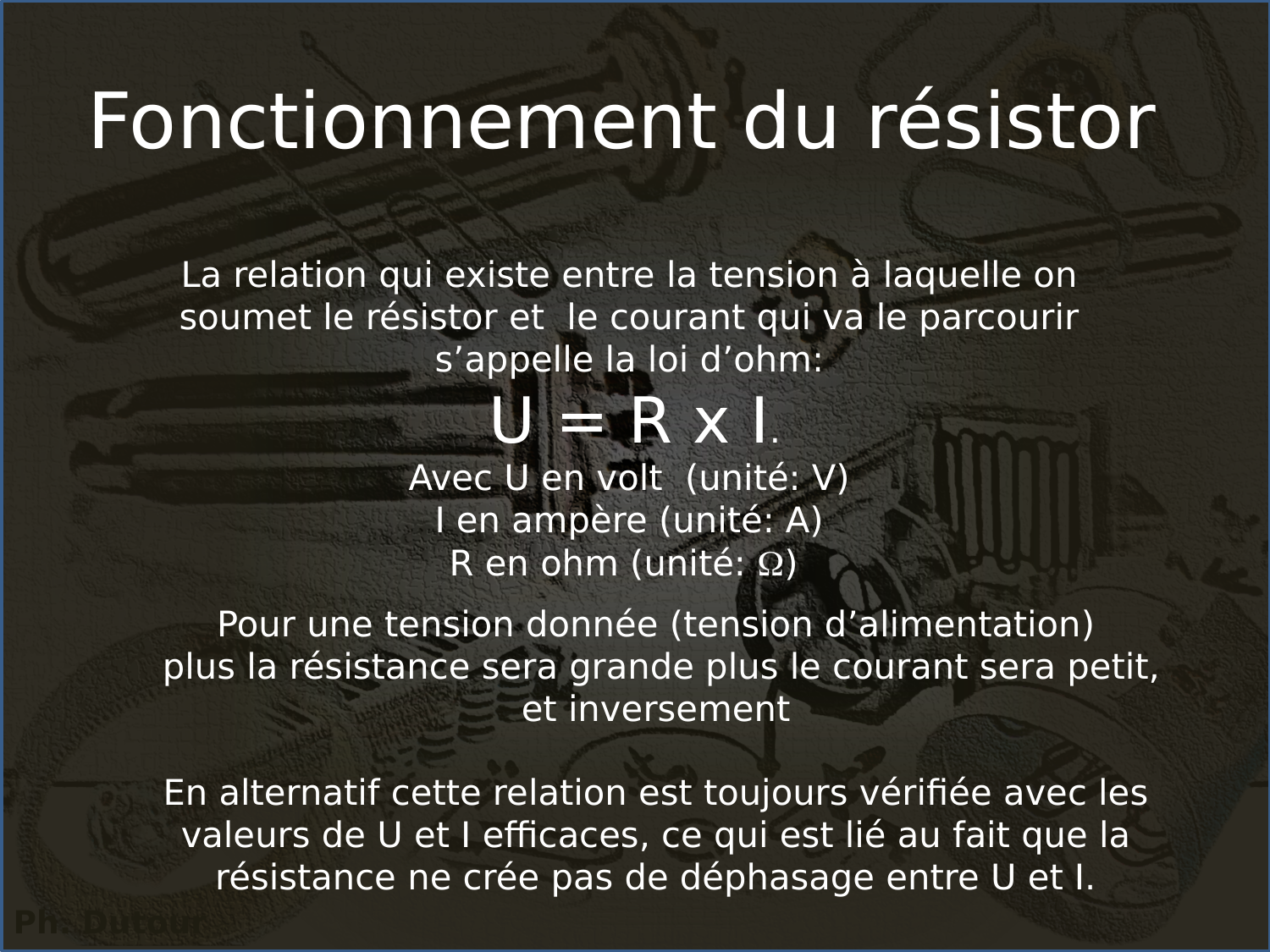

# Fonctionnement du résistor
La relation qui existe entre la tension à laquelle on soumet le résistor et  le courant qui va le parcourir s’appelle la loi d’ohm:
 U = R x I.
Avec U en volt  (unité: V)
I en ampère (unité: A)
R en ohm (unité: Ω)
Pour une tension donnée (tension d’alimentation)
 plus la résistance sera grande plus le courant sera petit, et inversement
En alternatif cette relation est toujours vérifiée avec les valeurs de U et I efficaces, ce qui est lié au fait que la résistance ne crée pas de déphasage entre U et I.